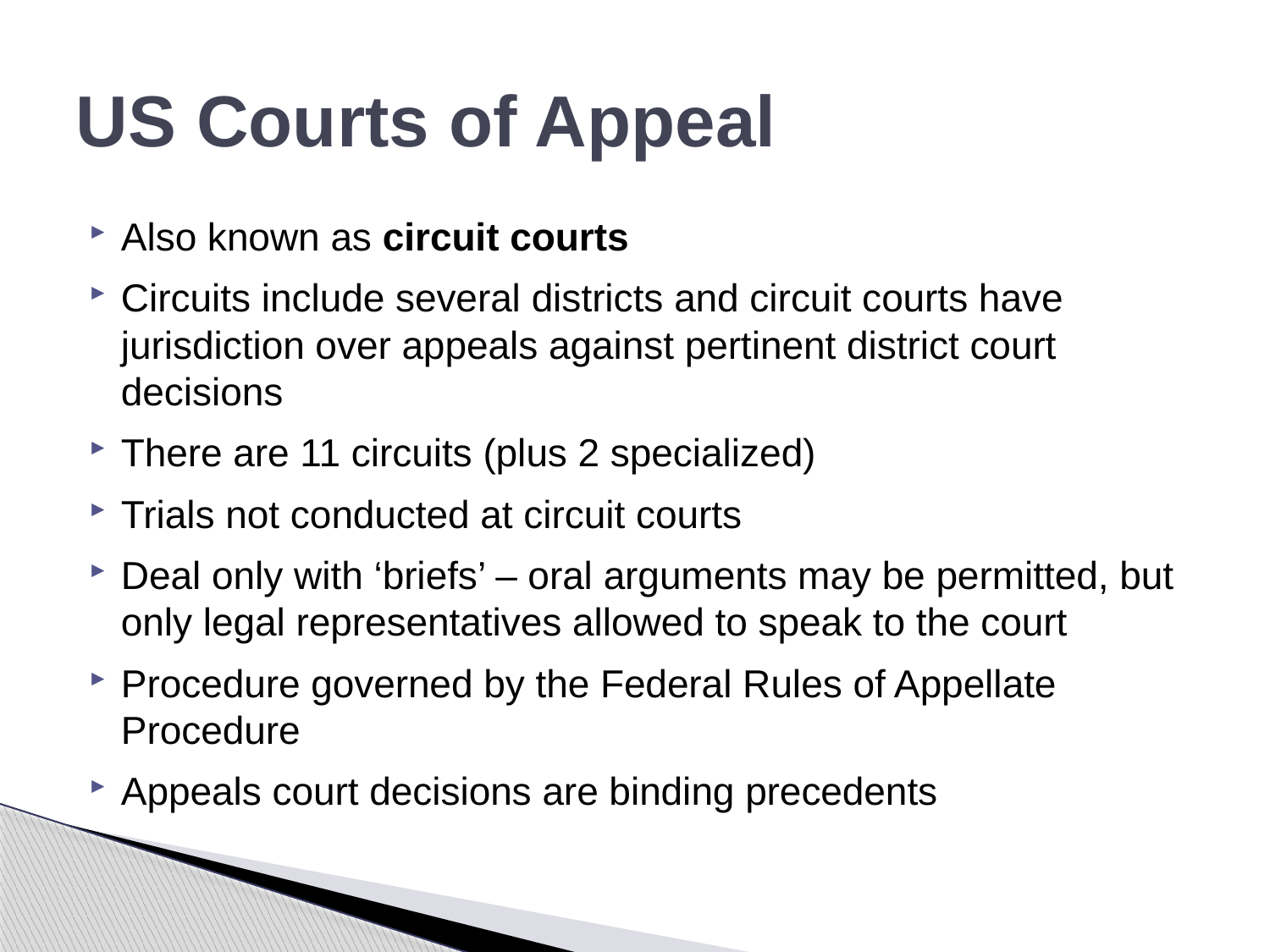

# US Courts of Appeal
Also known as circuit courts
Circuits include several districts and circuit courts have jurisdiction over appeals against pertinent district court decisions
There are 11 circuits (plus 2 specialized)
Trials not conducted at circuit courts
Deal only with ‘briefs’ – oral arguments may be permitted, but only legal representatives allowed to speak to the court
Procedure governed by the Federal Rules of Appellate Procedure
Appeals court decisions are binding precedents